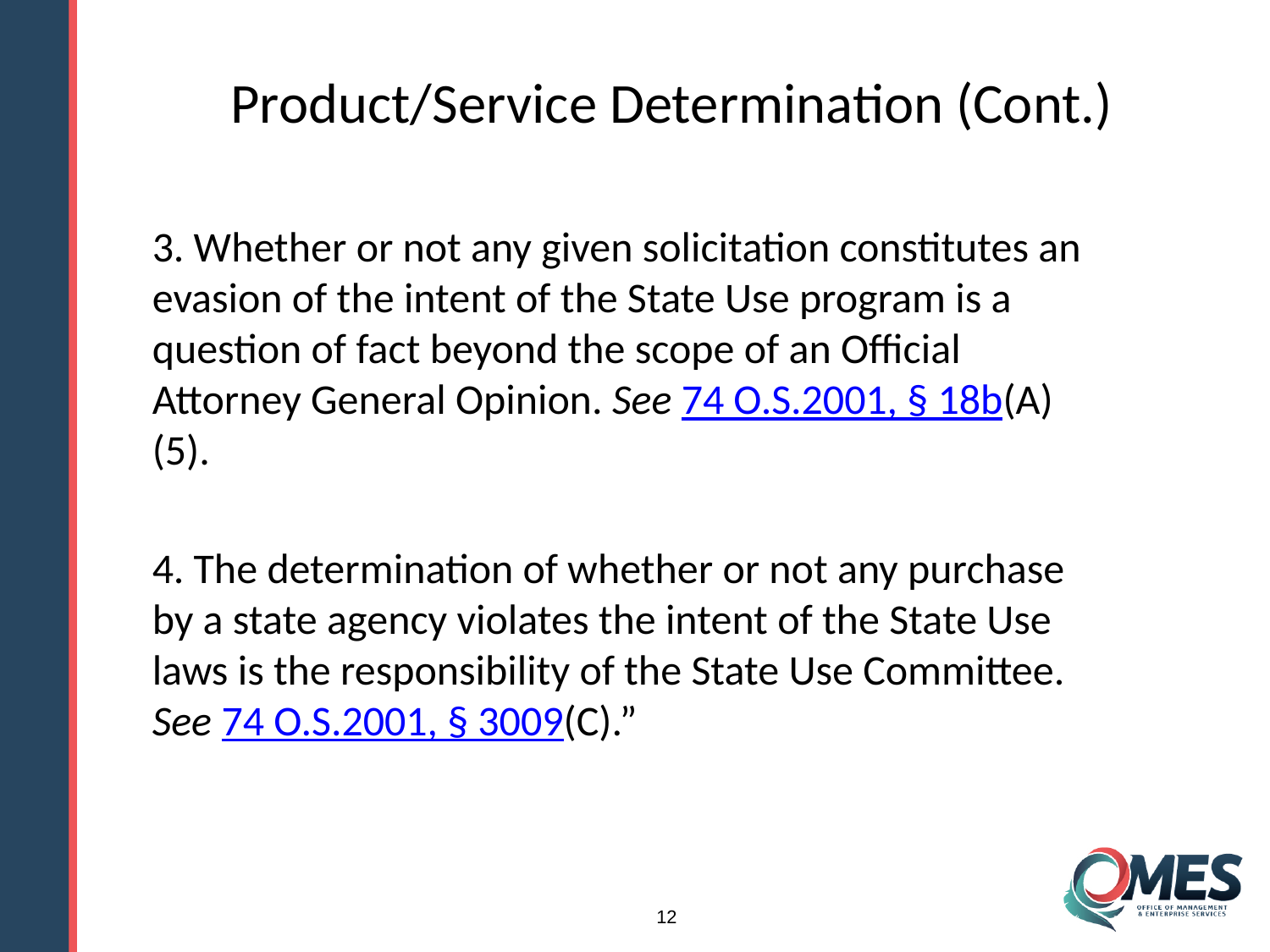

# Product/Service Determination (Cont.)

3. Whether or not any given solicitation constitutes an evasion of the intent of the State Use program is a question of fact beyond the scope of an Official Attorney General Opinion. See 74 O.S.2001, § 18b(A)(5).

4. The determination of whether or not any purchase by a state agency violates the intent of the State Use laws is the responsibility of the State Use Committee. See 74 O.S.2001, § 3009(C).”

12